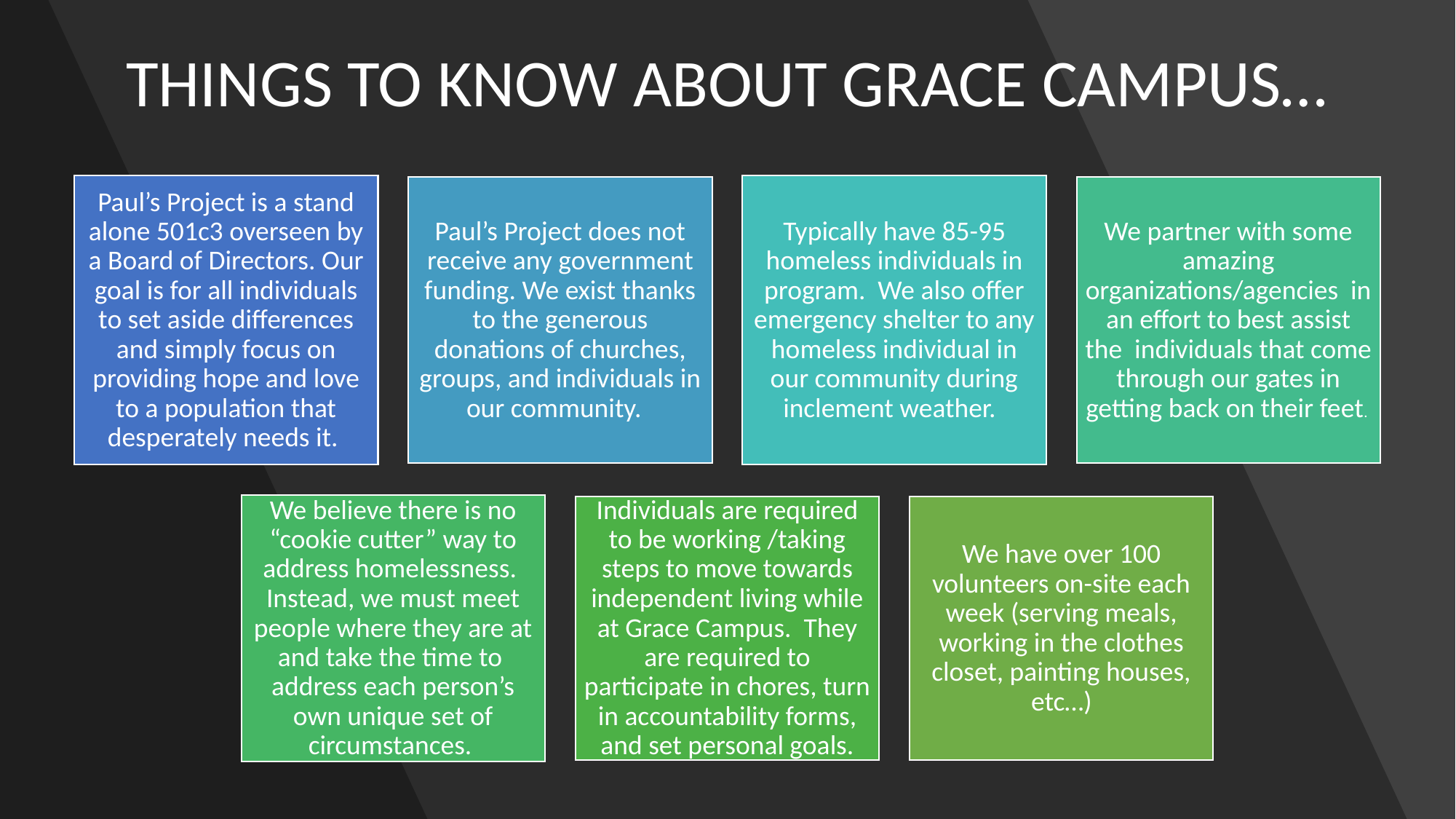

# THINGS TO KNOW ABOUT GRACE CAMPUS…
Paul’s Project is a stand alone 501c3 overseen by a Board of Directors. Our goal is for all individuals to set aside differences and simply focus on providing hope and love to a population that desperately needs it.
Paul’s Project does not receive any government funding. We exist thanks to the generous donations of churches, groups, and individuals in our community.
Typically have 85-95 homeless individuals in program.  We also offer emergency shelter to any homeless individual in our community during inclement weather.
We partner with some amazing organizations/agencies  in an effort to best assist the  individuals that come through our gates in getting back on their feet.
We believe there is no “cookie cutter” way to address homelessness.  Instead, we must meet people where they are at and take the time to  address each person’s own unique set of circumstances.
Individuals are required to be working /taking steps to move towards independent living while at Grace Campus.  They are required to participate in chores, turn in accountability forms, and set personal goals.
We have over 100 volunteers on-site each week (serving meals, working in the clothes closet, painting houses, etc…)